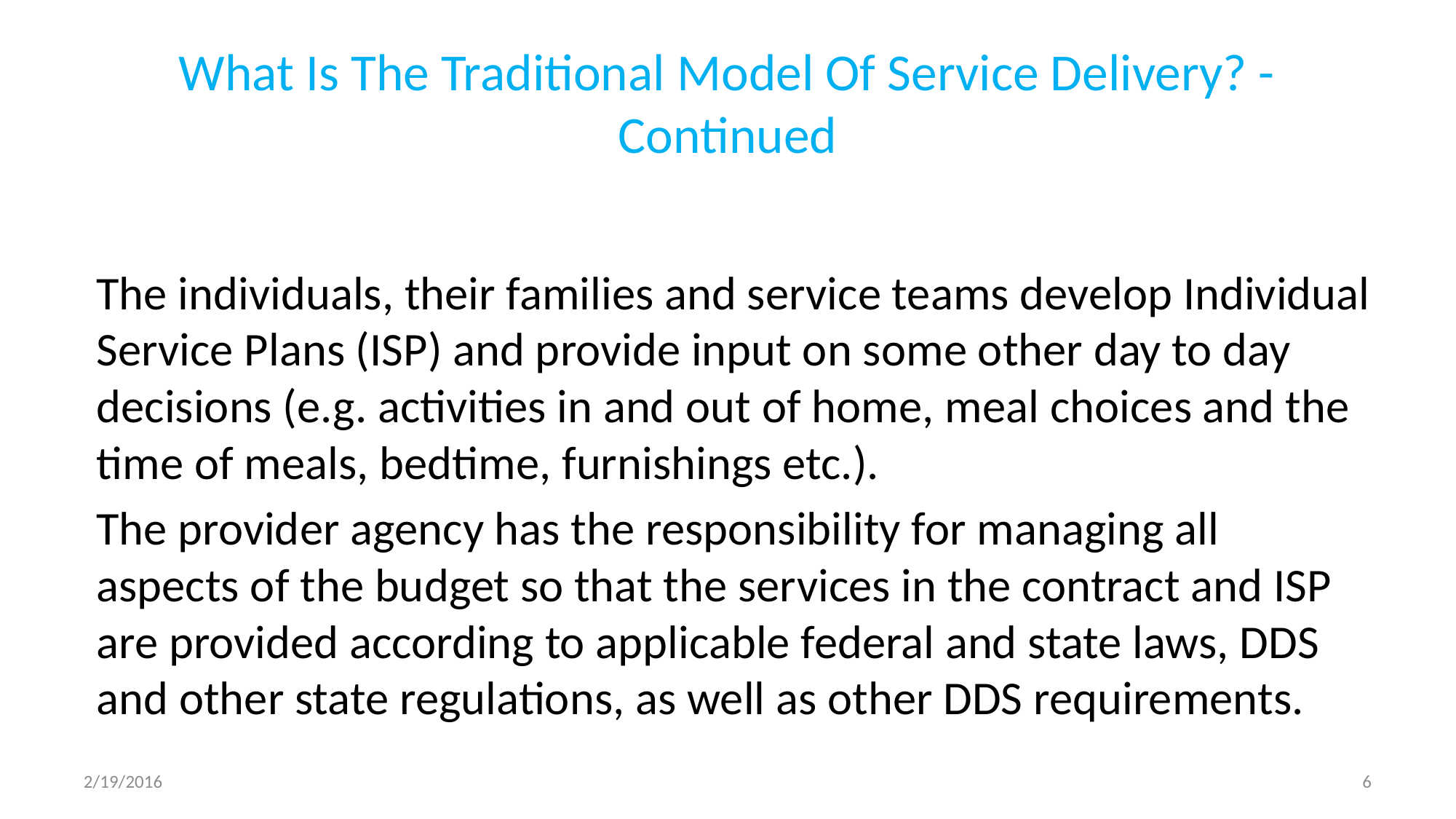

# What Is The Traditional Model Of Service Delivery? - Continued

The individuals, their families and service teams develop Individual Service Plans (ISP) and provide input on some other day to day decisions (e.g. activities in and out of home, meal choices and the time of meals, bedtime, furnishings etc.).
The provider agency has the responsibility for managing all aspects of the budget so that the services in the contract and ISP are provided according to applicable federal and state laws, DDS and other state regulations, as well as other DDS requirements.

2/19/2016
6